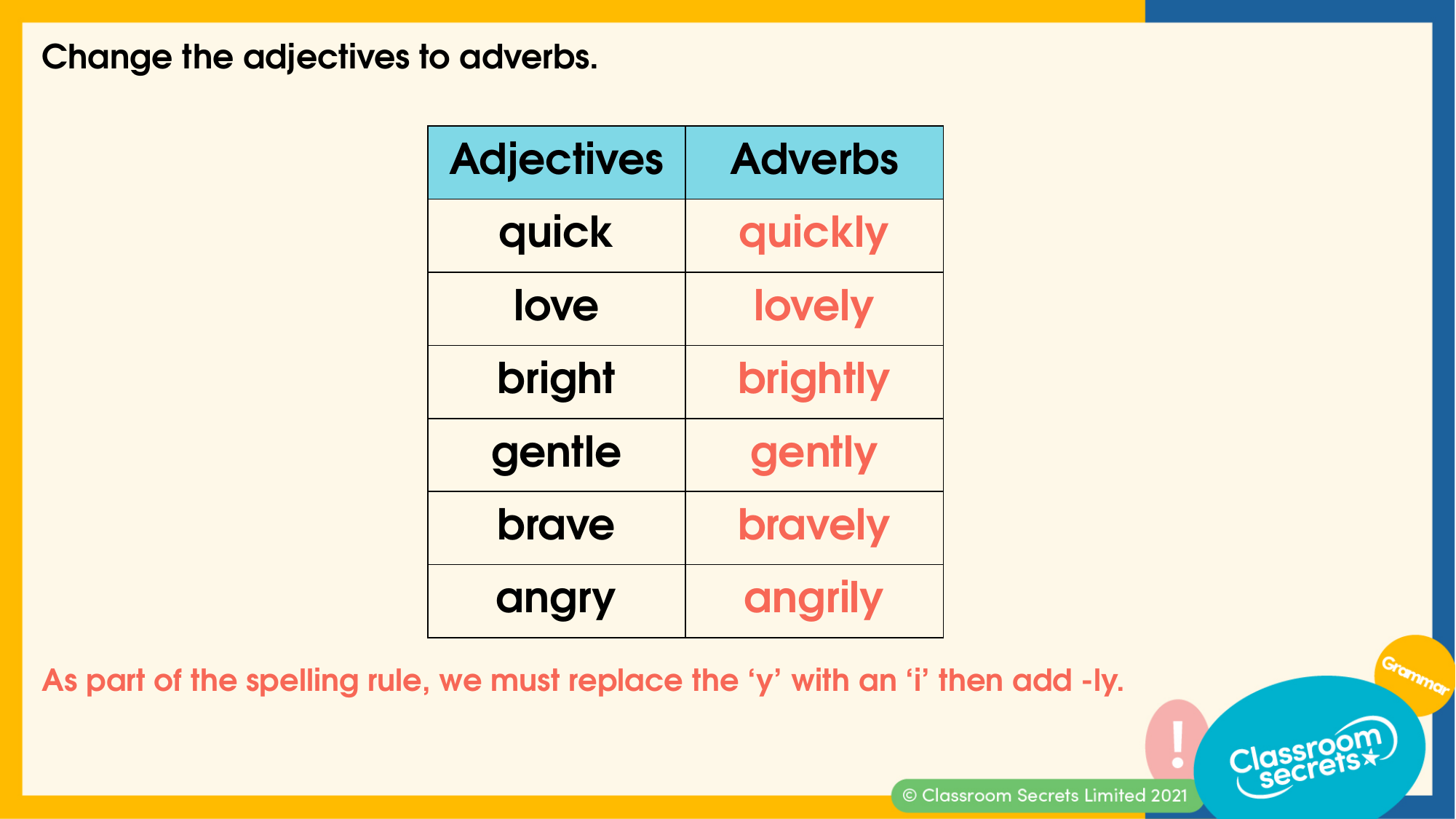

Change the adjectives to adverbs.

| Adjectives | Adverbs |
| --- | --- |
| quick | quickly |
| love | lovely |
| bright | brightly |
| gentle | gently |
| brave | bravely |
| angry | angrily |
As part of the spelling rule, we must replace the ‘y’ with an ‘i’ then add -ly.